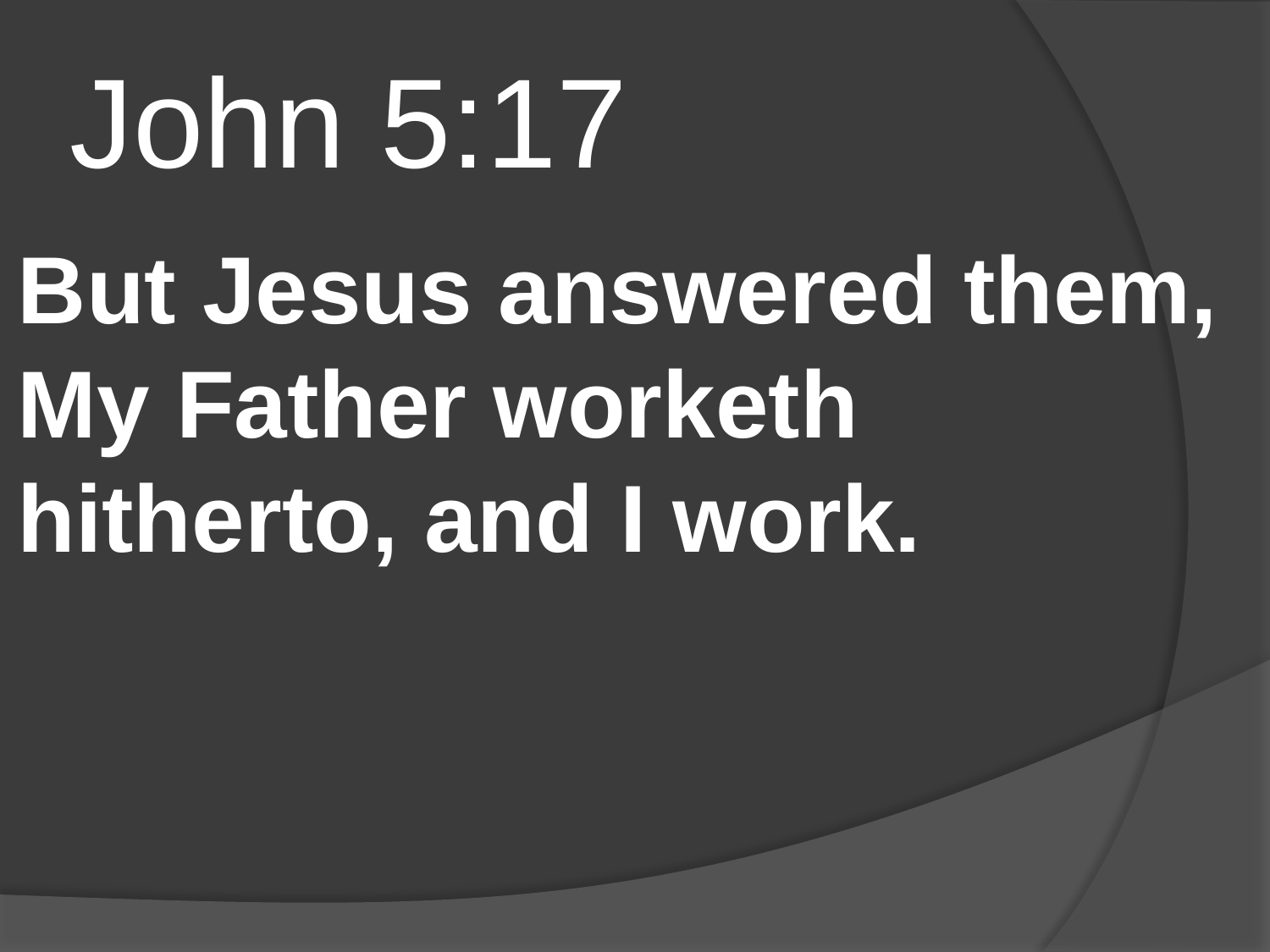

# John 5:17
But Jesus answered them, My Father worketh hitherto, and I work.